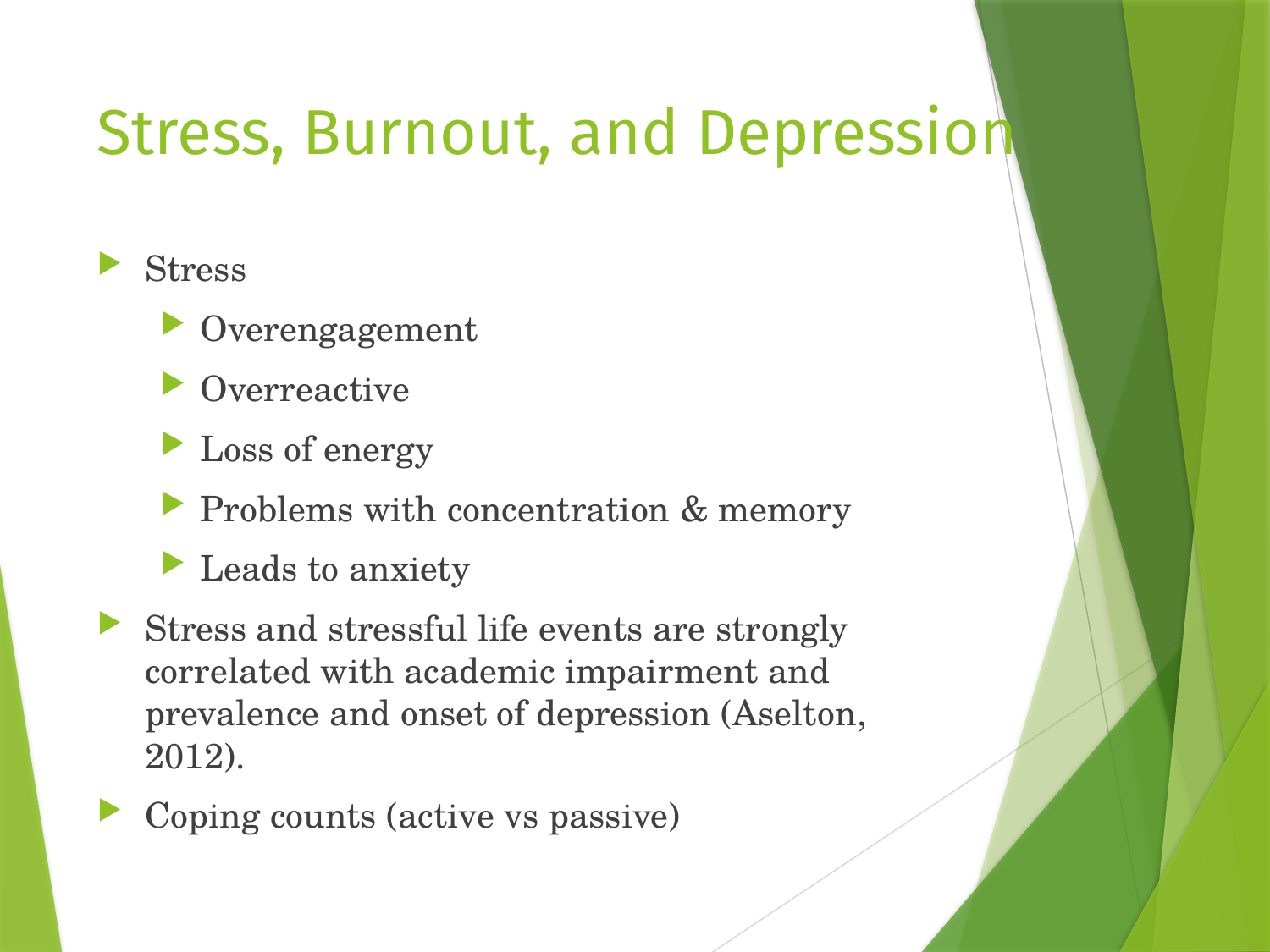

# Stress, Burnout, and Depression
Stress
Overengagement
Overreactive
Loss of energy
Problems with concentration & memory
Leads to anxiety
Stress and stressful life events are strongly correlated with academic impairment and  prevalence and onset of depression (Aselton, 2012).
Coping counts (active vs passive)